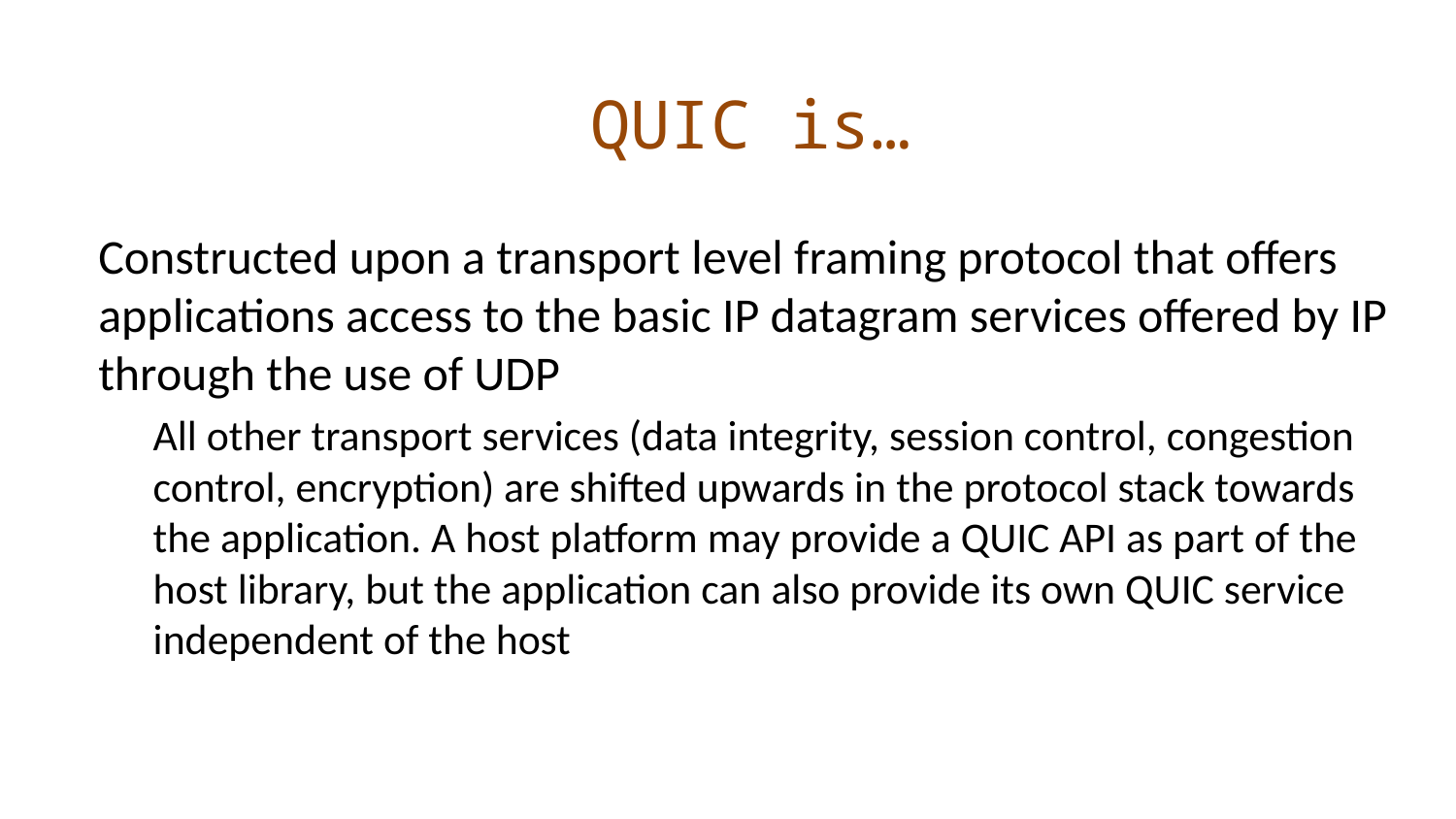

# QUIC is…
Constructed upon a transport level framing protocol that offers applications access to the basic IP datagram services offered by IP through the use of UDP
All other transport services (data integrity, session control, congestion control, encryption) are shifted upwards in the protocol stack towards the application. A host platform may provide a QUIC API as part of the host library, but the application can also provide its own QUIC service independent of the host